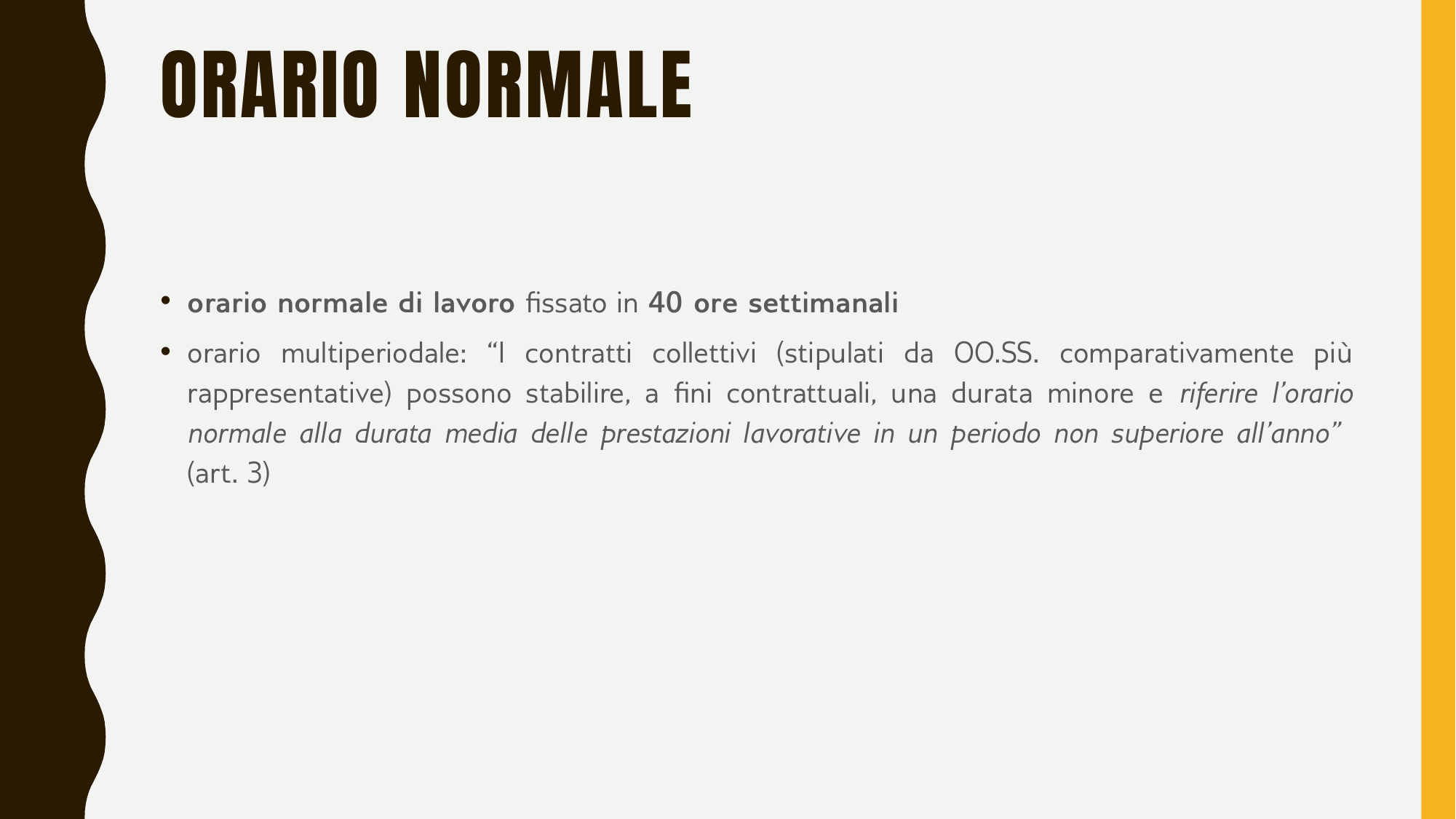

# Orario normale
orario normale di lavoro fissato in 40 ore settimanali
orario multiperiodale: “I contratti collettivi (stipulati da OO.SS. comparativamente più rappresentative) possono stabilire, a fini contrattuali, una durata minore e riferire l’orario normale alla durata media delle prestazioni lavorative in un periodo non superiore all’anno”  (art. 3)